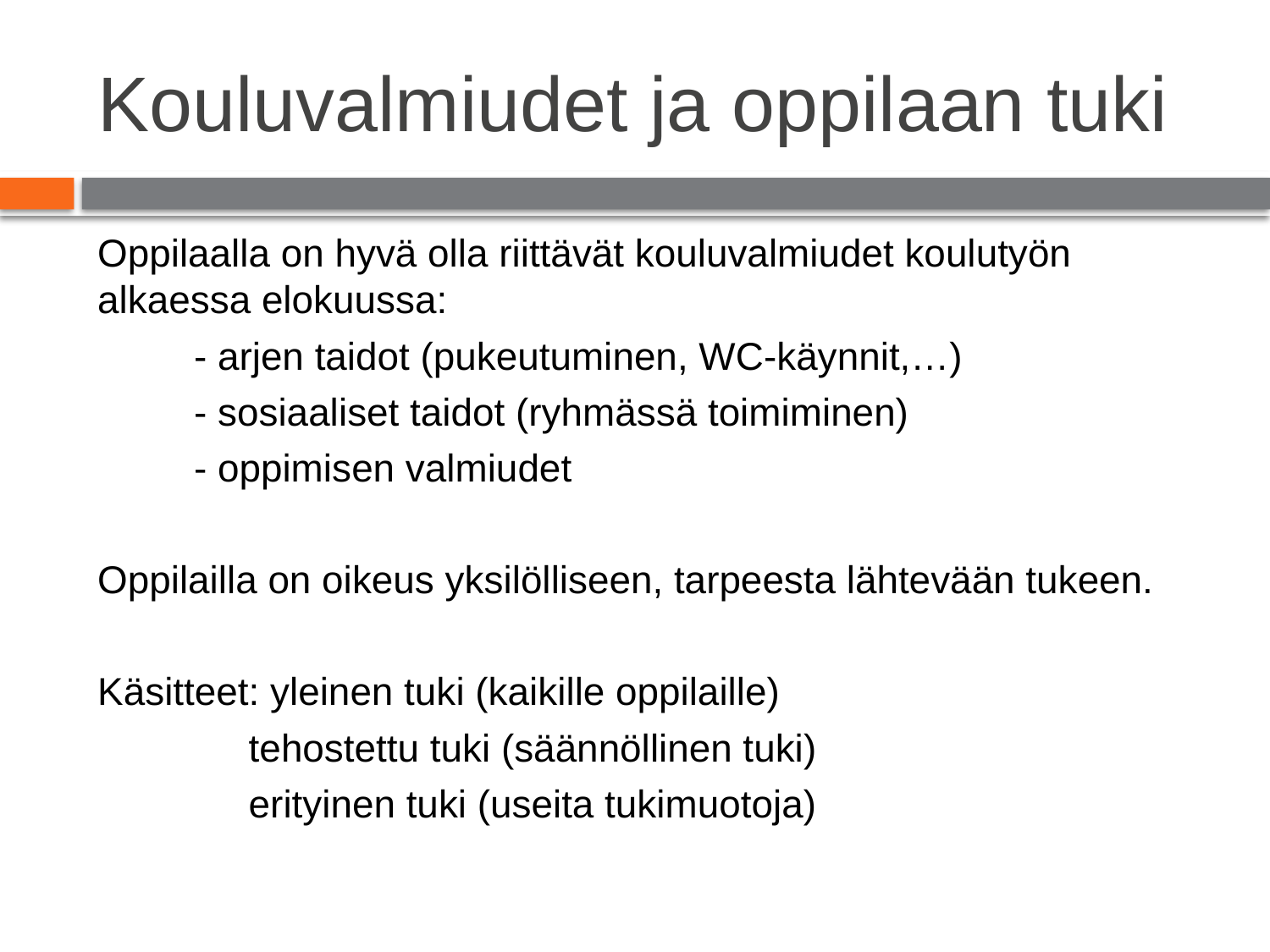

# Kouluvalmiudet ja oppilaan tuki
Oppilaalla on hyvä olla riittävät kouluvalmiudet koulutyön alkaessa elokuussa:
	- arjen taidot (pukeutuminen, WC-käynnit,…)
	- sosiaaliset taidot (ryhmässä toimiminen)
	- oppimisen valmiudet

Oppilailla on oikeus yksilölliseen, tarpeesta lähtevään tukeen.

Käsitteet: yleinen tuki (kaikille oppilaille)
              tehostettu tuki (säännöllinen tuki)
              erityinen tuki (useita tukimuotoja)